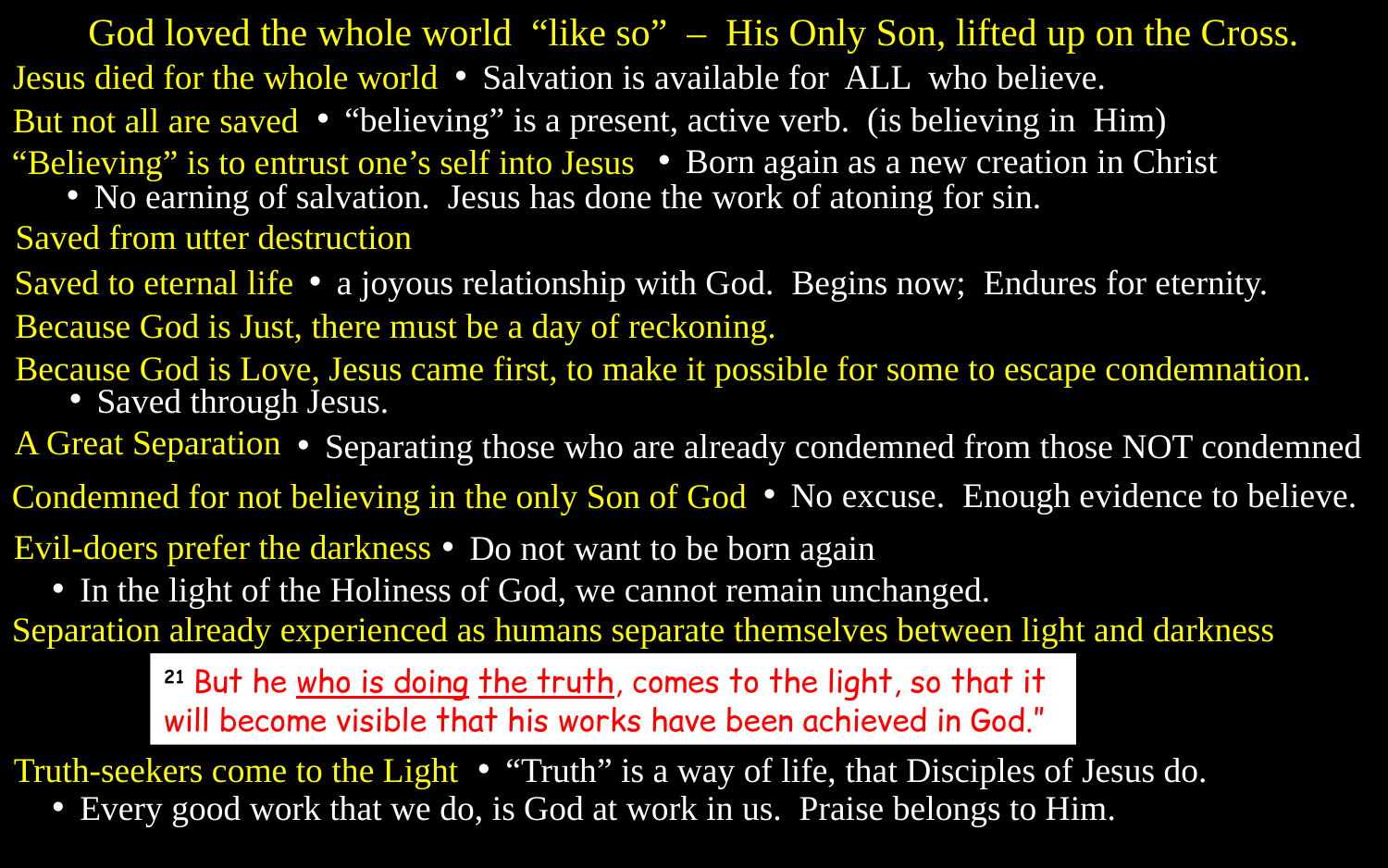

God loved the whole world  “like so”  –  His Only Son, lifted up on the Cross.
Jesus died for the whole world
Salvation is available for  ALL  who believe.
“believing” is a present, active verb.  (is believing in  Him)
But not all are saved
Born again as a new creation in Christ
“Believing” is to entrust one’s self into Jesus
No earning of salvation.  Jesus has done the work of atoning for sin.
Saved from utter destruction
Saved to eternal life
a joyous relationship with God.  Begins now;  Endures for eternity.
Because God is Just, there must be a day of reckoning.
Because God is Love, Jesus came first, to make it possible for some to escape condemnation.
Saved through Jesus.
A Great Separation
Separating those who are already condemned from those NOT condemned
No excuse.  Enough evidence to believe.
Condemned for not believing in the only Son of God
Evil-doers prefer the darkness
Do not want to be born again
In the light of the Holiness of God, we cannot remain unchanged.
Separation already experienced as humans separate themselves between light and darkness
21 But he who is doing the truth, comes to the light, so that it will become visible that his works have been achieved in God.”
Truth-seekers come to the Light
“Truth” is a way of life, that Disciples of Jesus do.
Every good work that we do, is God at work in us.  Praise belongs to Him.